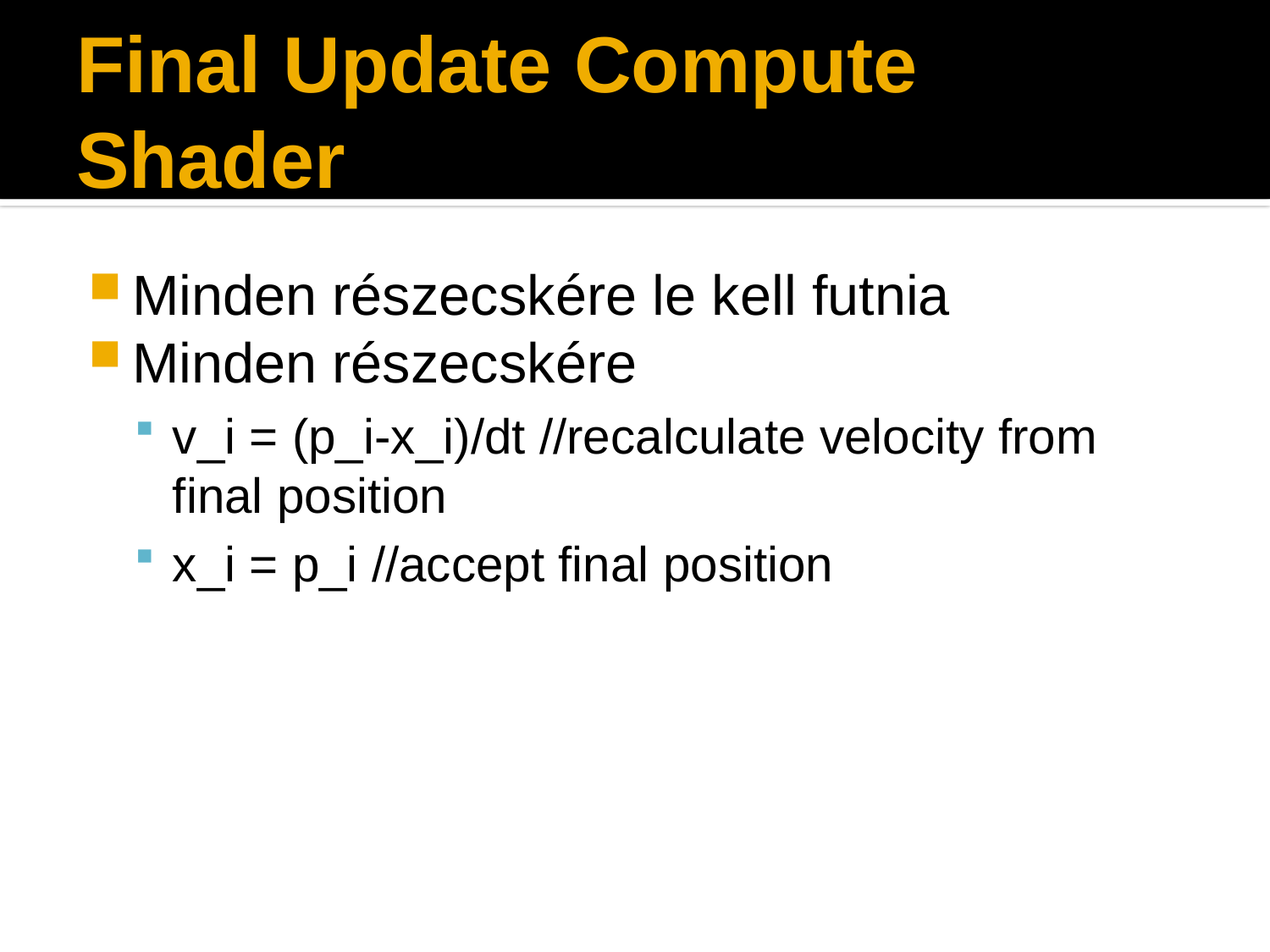

# Final Update Compute Shader
Minden részecskére le kell futnia
Minden részecskére
v_i = (p_i-x_i)/dt //recalculate velocity from final position
x_i = p_i //accept final position